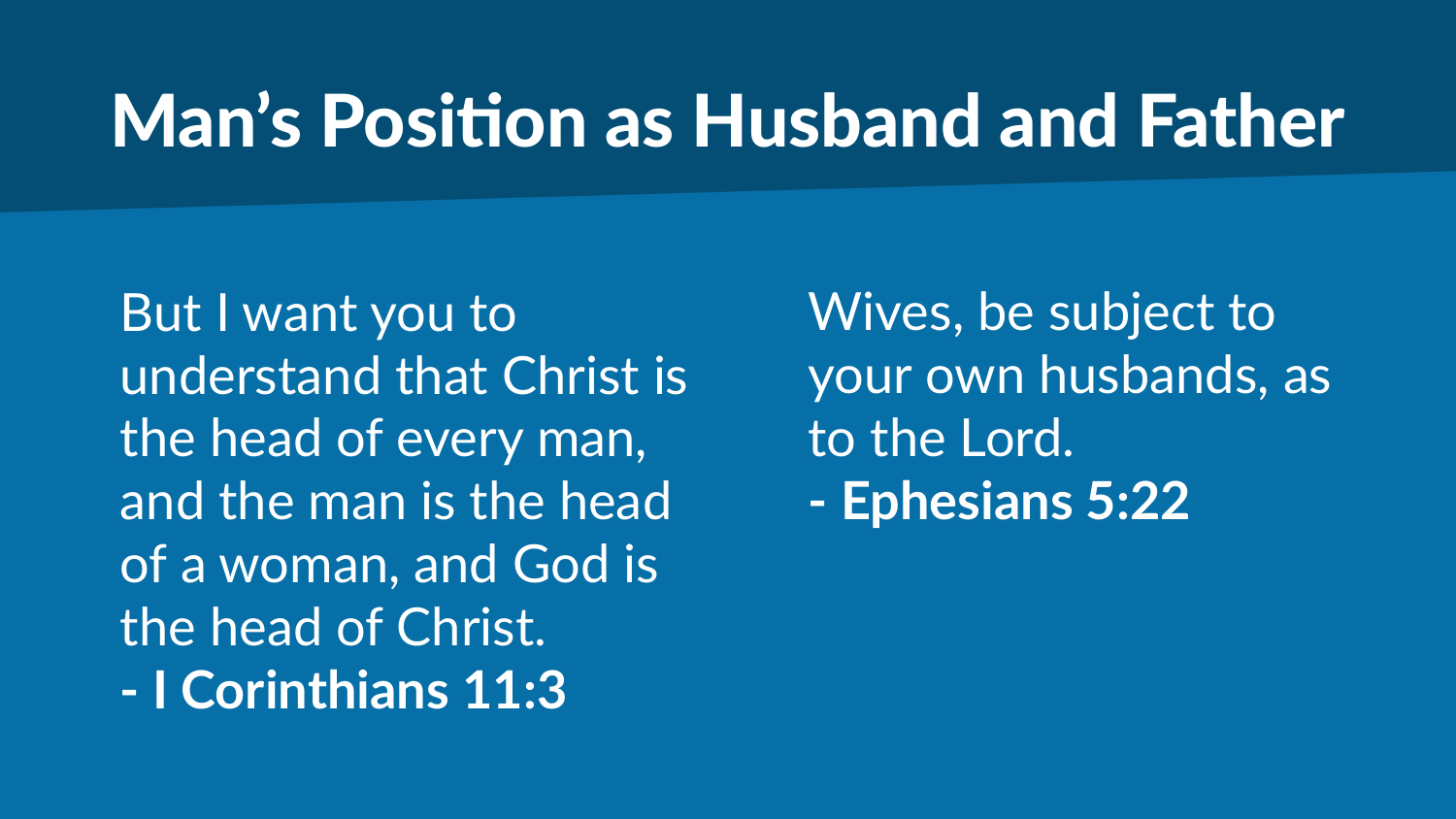

# Man’s Position as Husband and Father
But I want you to understand that Christ is the head of every man, and the man is the head of a woman, and God is the head of Christ.
- I Corinthians 11:3
Wives, be subject to your own husbands, as to the Lord.
- Ephesians 5:22